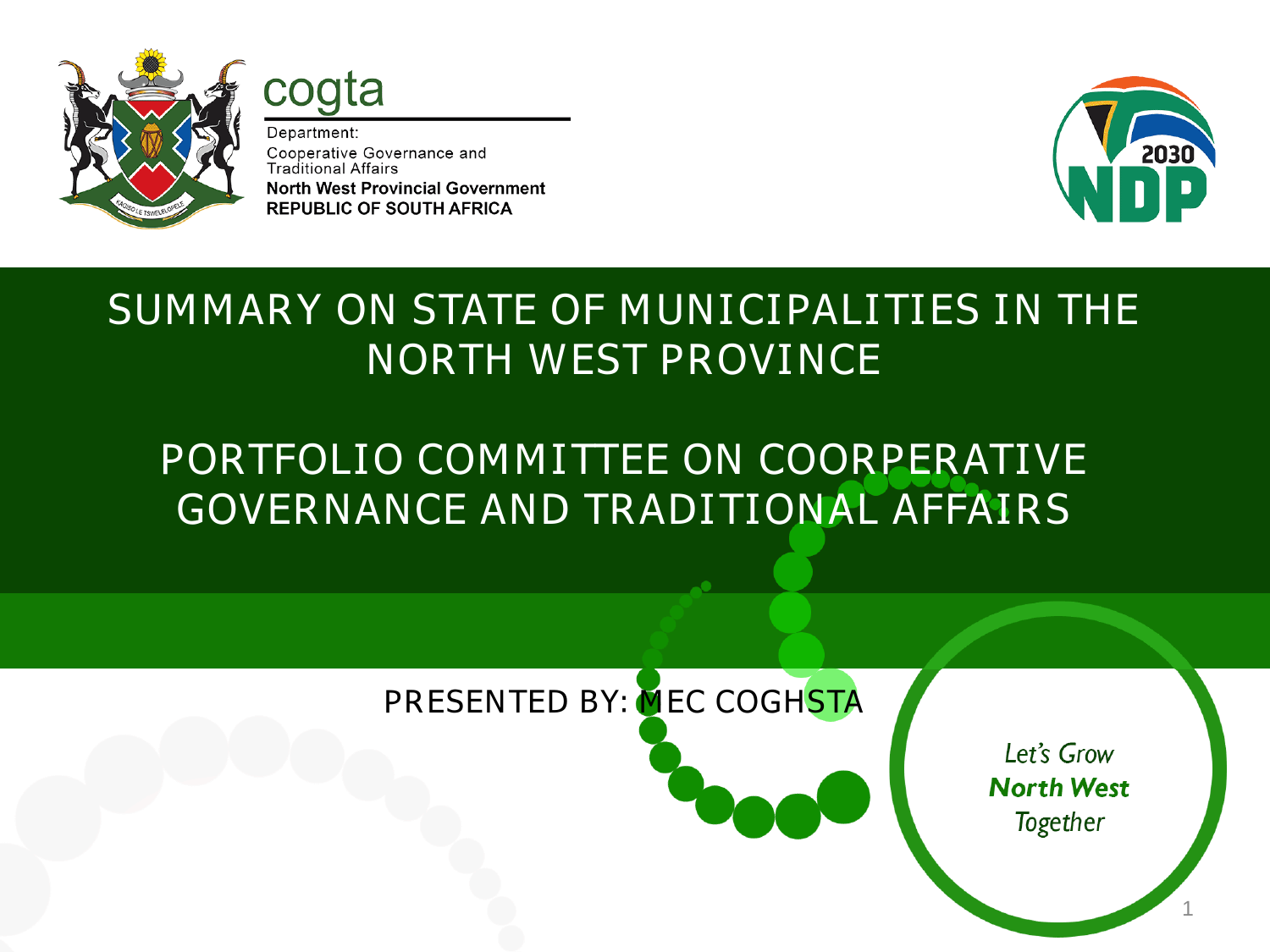

# SUMMARY ON STATE OF MUNICIPALITIES IN THE NORTH WEST PROVINCE PORTFOLIO COMMITTEE ON COORPERATIVE GOVERNANCE AND TRADITIONAL AFFAIRS PRESENTED BY: MEC COGHSTA

1